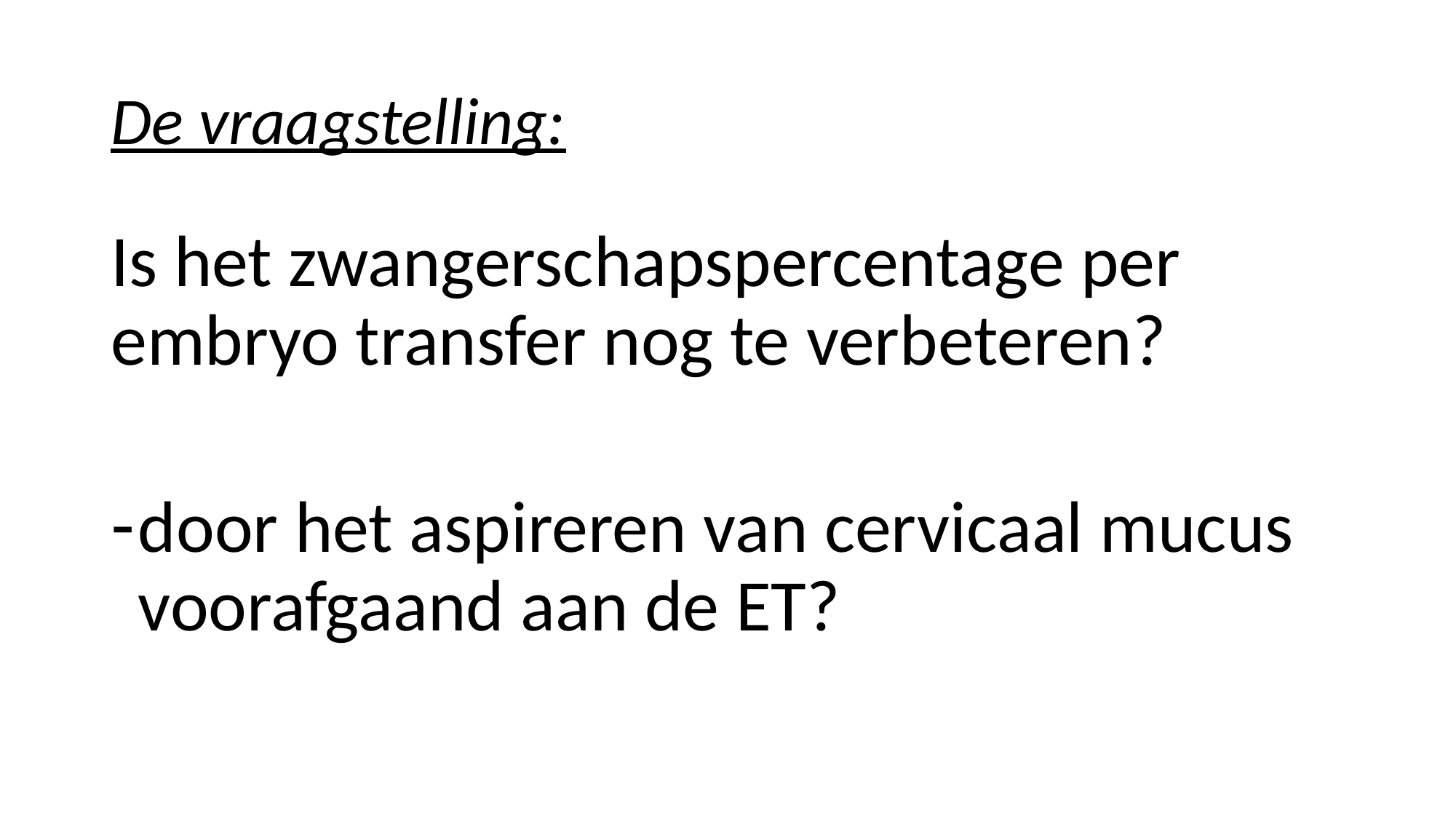

# De vraagstelling:
Is het zwangerschapspercentage per embryo transfer nog te verbeteren?

door het aspireren van cervicaal mucus voorafgaand aan de ET?